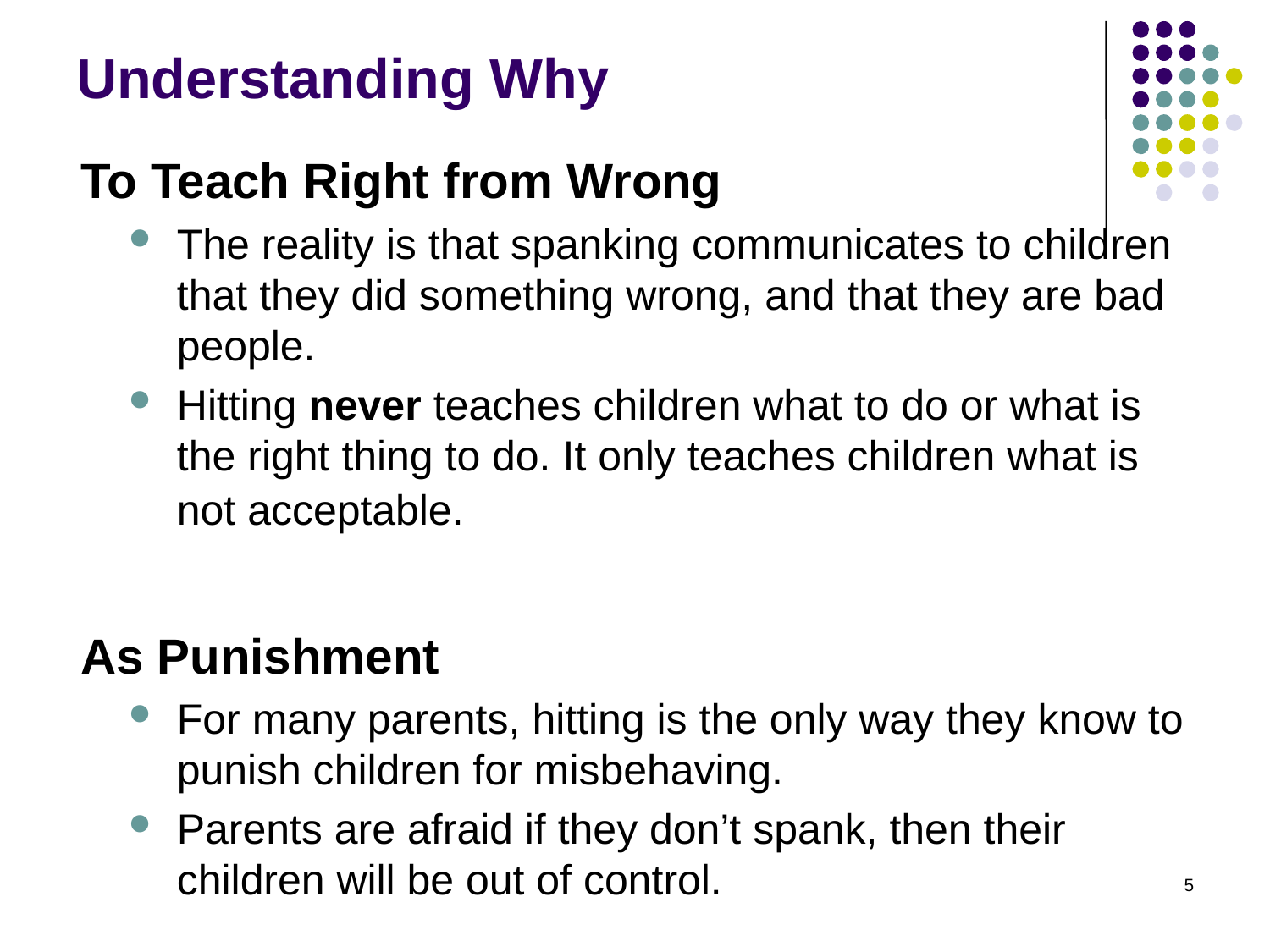

# Understanding Why
To Teach Right from Wrong
The reality is that spanking communicates to children that they did something wrong, and that they are bad people.
Hitting never teaches children what to do or what is the right thing to do. It only teaches children what is not acceptable.

As Punishment
For many parents, hitting is the only way they know to punish children for misbehaving.
Parents are afraid if they don’t spank, then their children will be out of control.

5